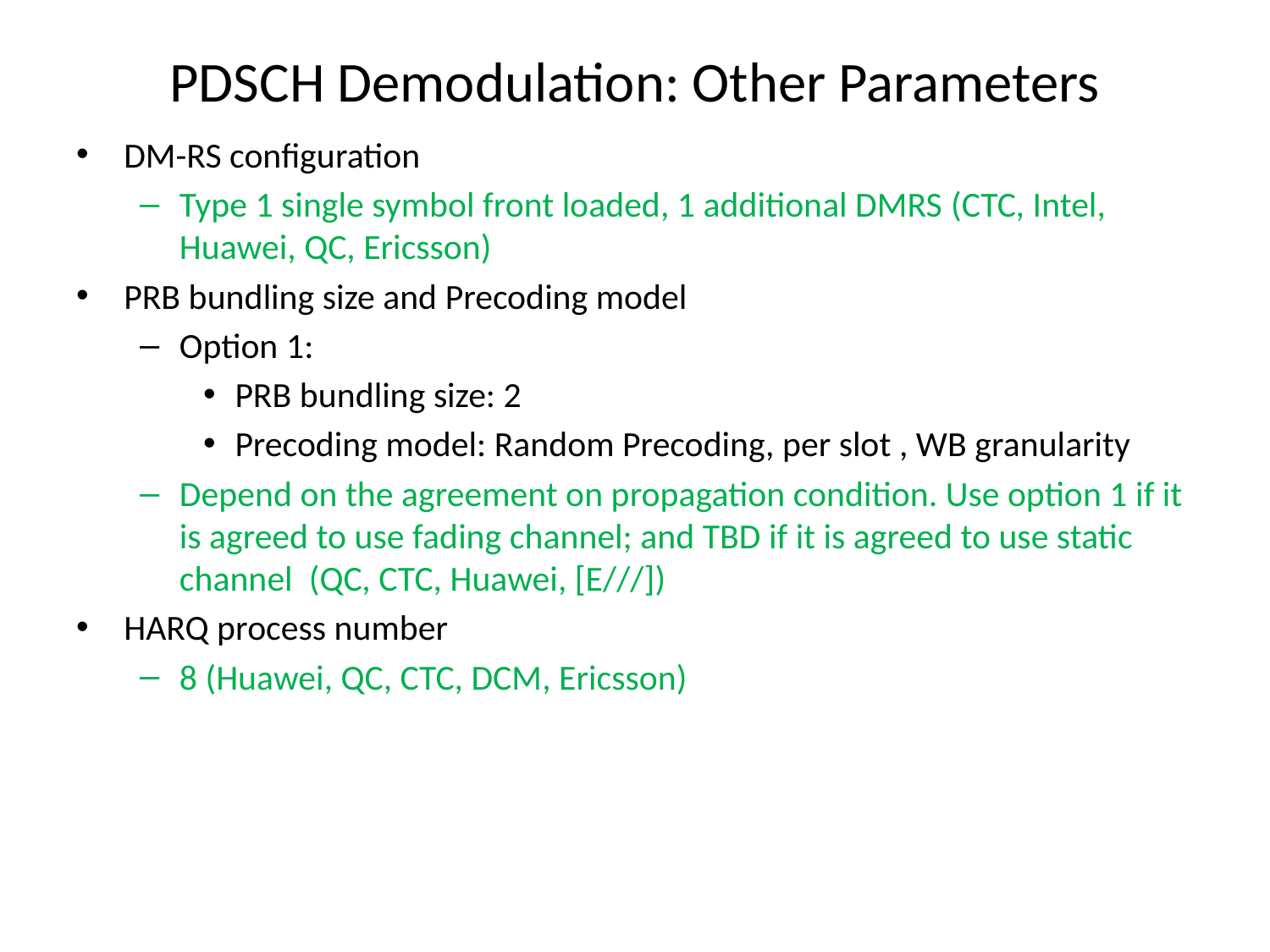

# PDSCH Demodulation: Other Parameters
DM-RS configuration
Type 1 single symbol front loaded, 1 additional DMRS (CTC, Intel, Huawei, QC, Ericsson)
PRB bundling size and Precoding model
Option 1:
PRB bundling size: 2
Precoding model: Random Precoding, per slot , WB granularity
Depend on the agreement on propagation condition. Use option 1 if it is agreed to use fading channel; and TBD if it is agreed to use static channel  (QC, CTC, Huawei, [E///])
HARQ process number
8 (Huawei, QC, CTC, DCM, Ericsson)